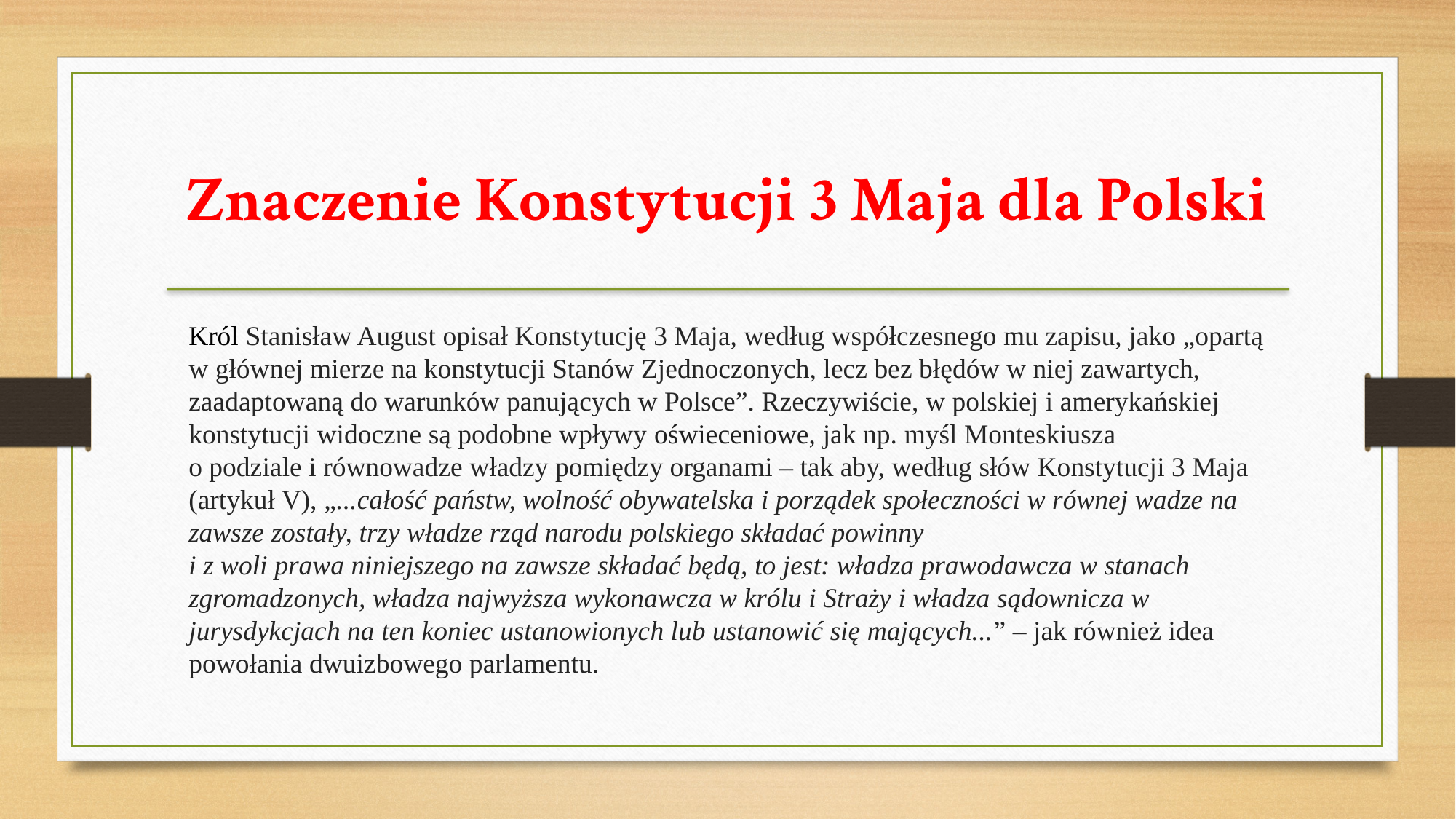

Znaczenie Konstytucji 3 Maja dla Polski
Król Stanisław August opisał Konstytucję 3 Maja, według współczesnego mu zapisu, jako „opartą w głównej mierze na konstytucji Stanów Zjednoczonych, lecz bez błędów w niej zawartych, zaadaptowaną do warunków panujących w Polsce”. Rzeczywiście, w polskiej i amerykańskiej konstytucji widoczne są podobne wpływy oświeceniowe, jak np. myśl Monteskiusza 
o podziale i równowadze władzy pomiędzy organami – tak aby, według słów Konstytucji 3 Maja (artykuł V), „...całość państw, wolność obywatelska i porządek społeczności w równej wadze na zawsze zostały, trzy władze rząd narodu polskiego składać powinny
i z woli prawa niniejszego na zawsze składać będą, to jest: władza prawodawcza w stanach zgromadzonych, władza najwyższa wykonawcza w królu i Straży i władza sądownicza w jurysdykcjach na ten koniec ustanowionych lub ustanowić się mających...” – jak również idea powołania dwuizbowego parlamentu.